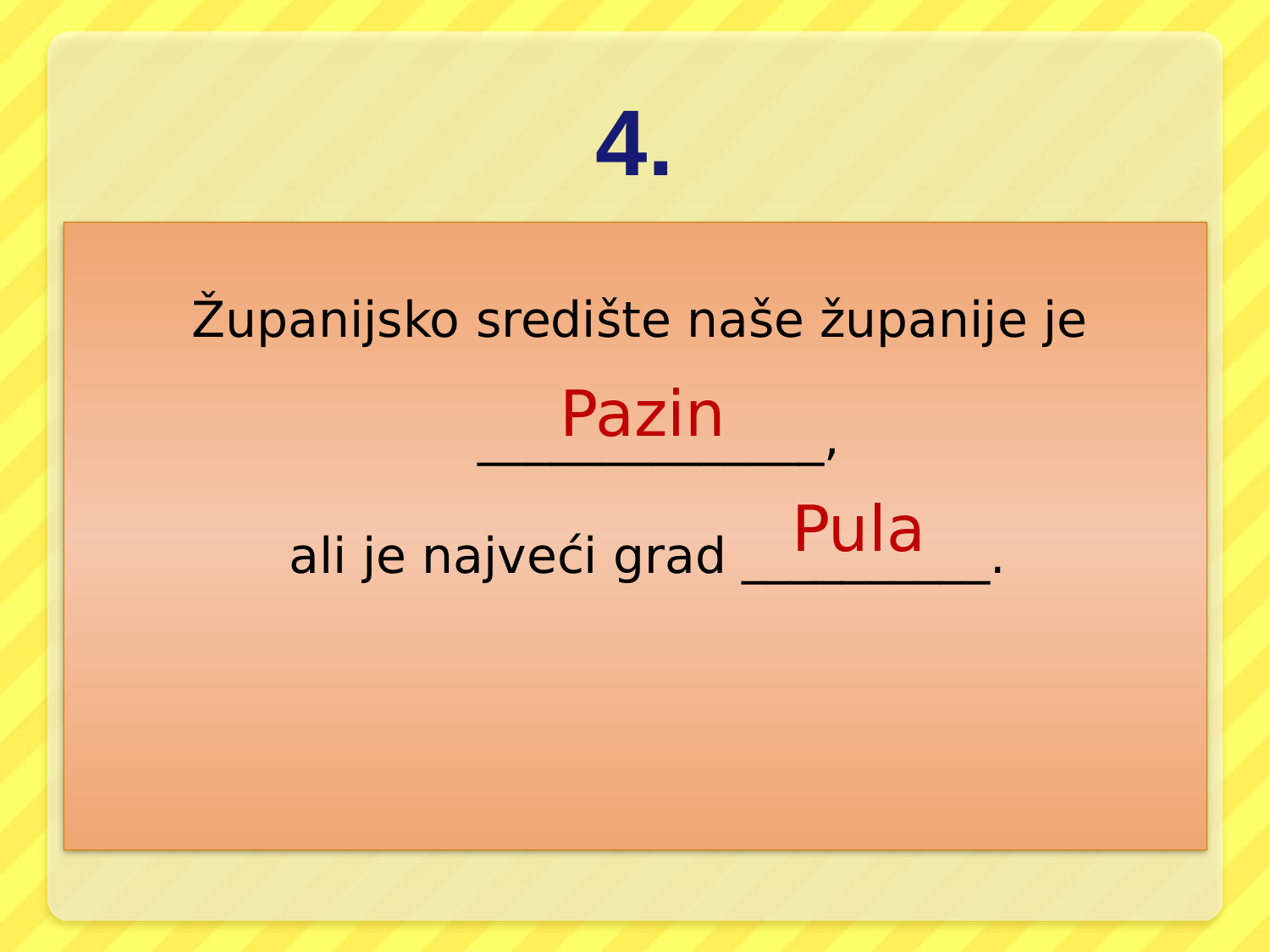

# 4.
Županijsko središte naše županije je  ______________,
ali je najveći grad __________.

Pazin
Pula